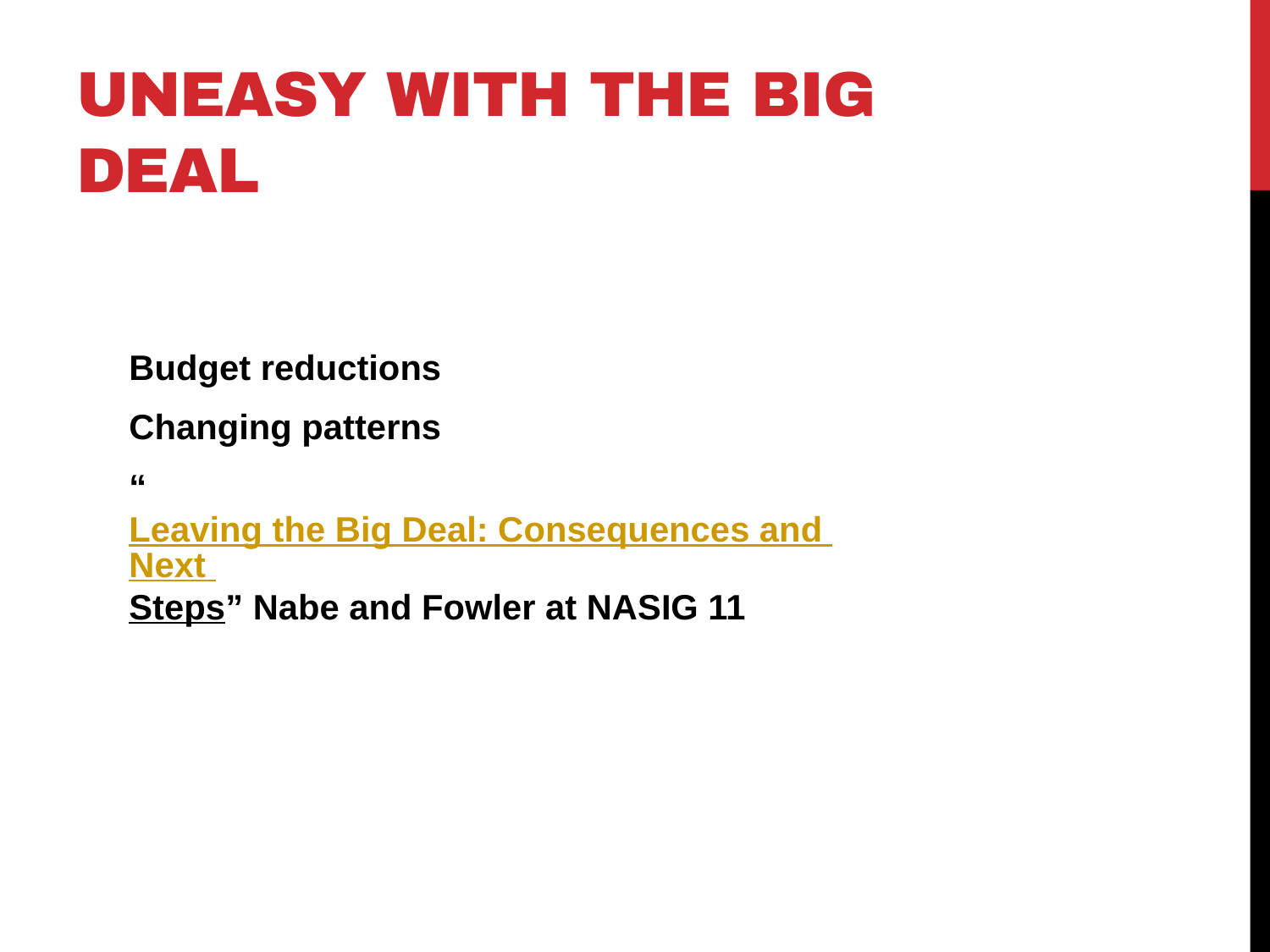

# Uneasy with the big deal
Budget reductions
Changing patterns
“Leaving the Big Deal: Consequences and Next Steps” Nabe and Fowler at NASIG 11